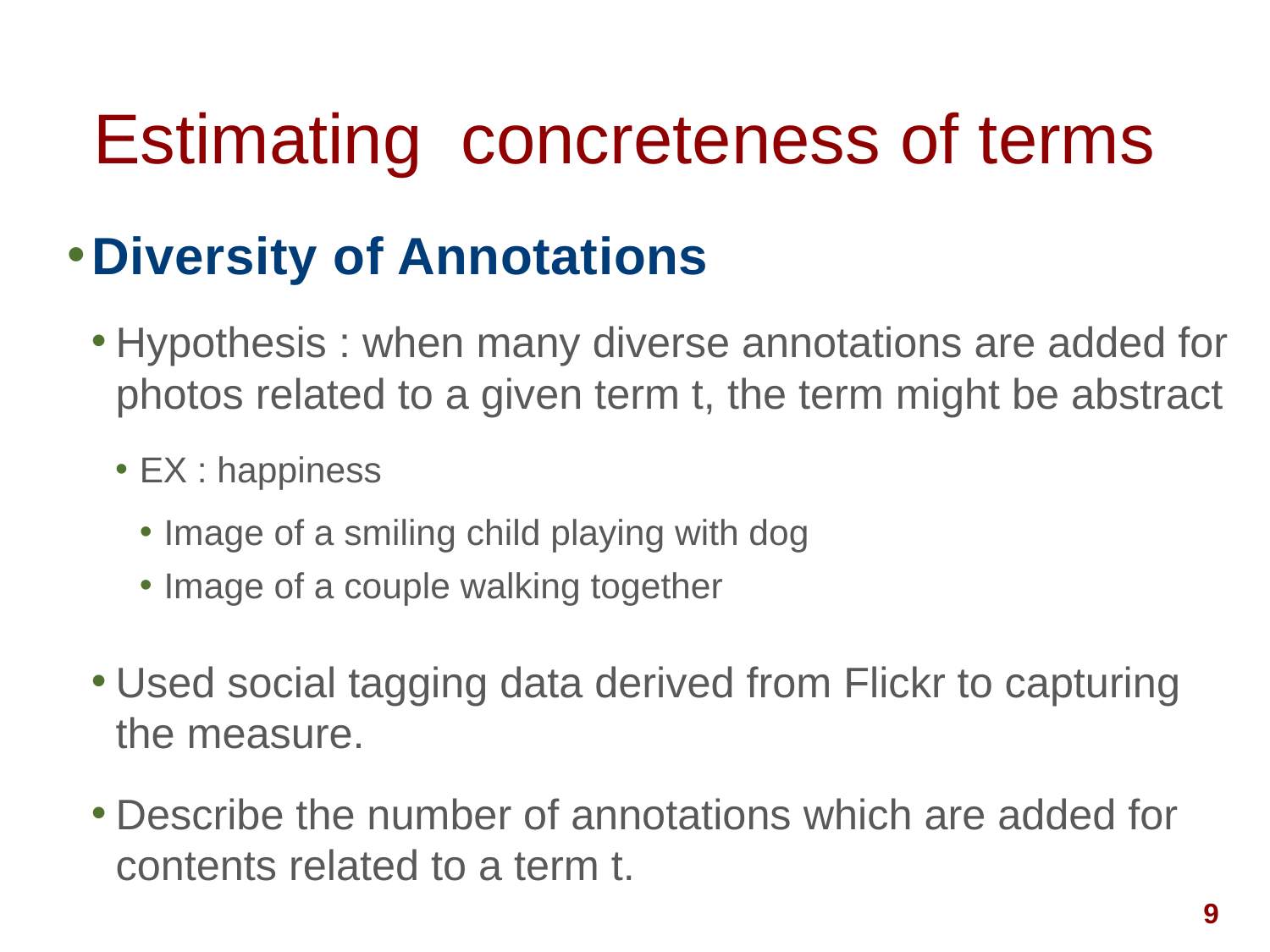

Estimating  concreteness of terms
Diversity of Annotations
Hypothesis : when many diverse annotations are added for photos related to a given term t, the term might be abstract
EX : happiness
Image of a smiling child playing with dog
Image of a couple walking together
Used social tagging data derived from Flickr to capturing the measure.
Describe the number of annotations which are added for contents related to a term t.

9